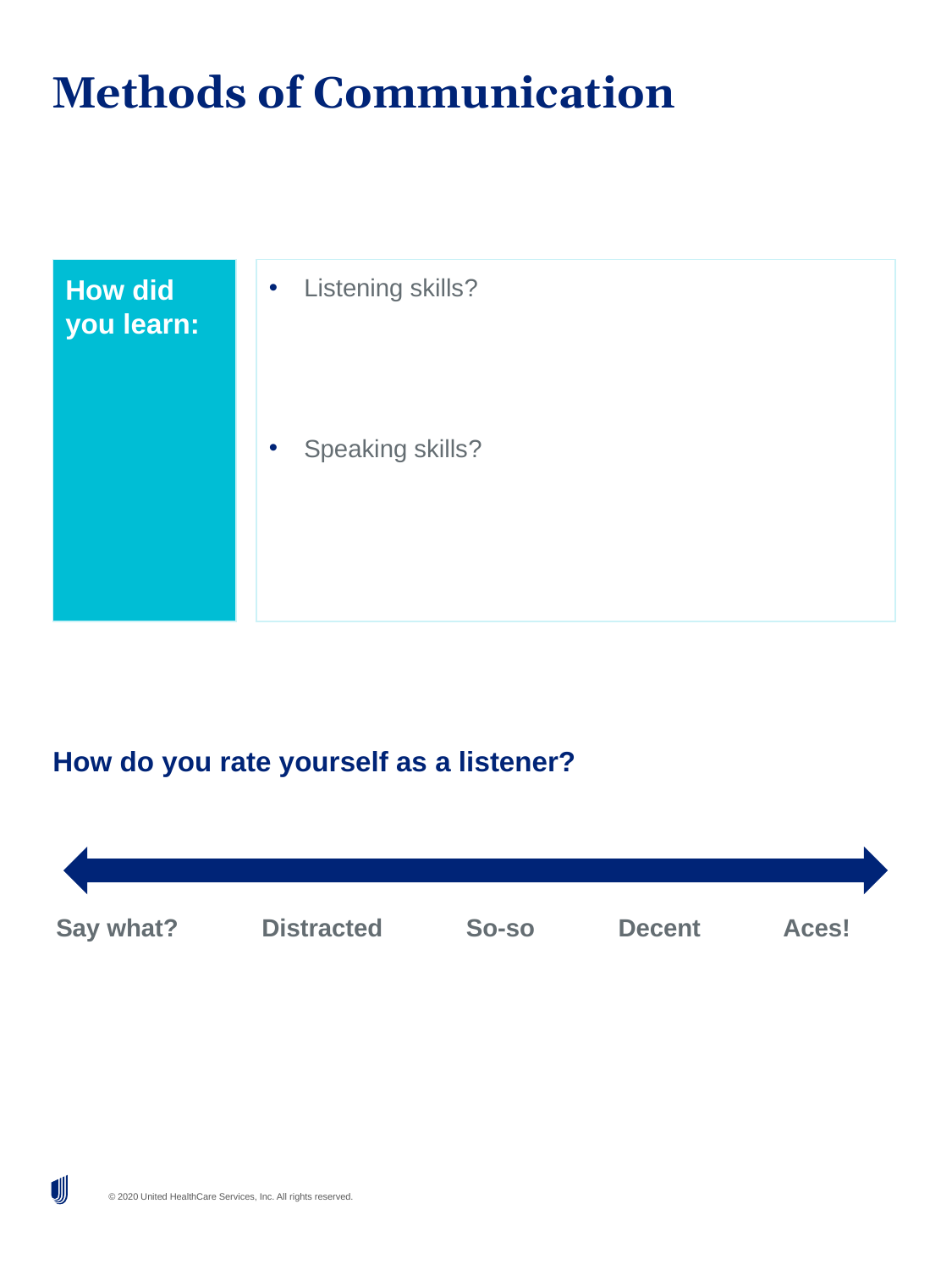

# Methods of Communication
How did
you learn:
Listening skills?

Speaking skills?
How do you rate yourself as a listener?

Say what?            Distracted            So-so            Decent            Aces!